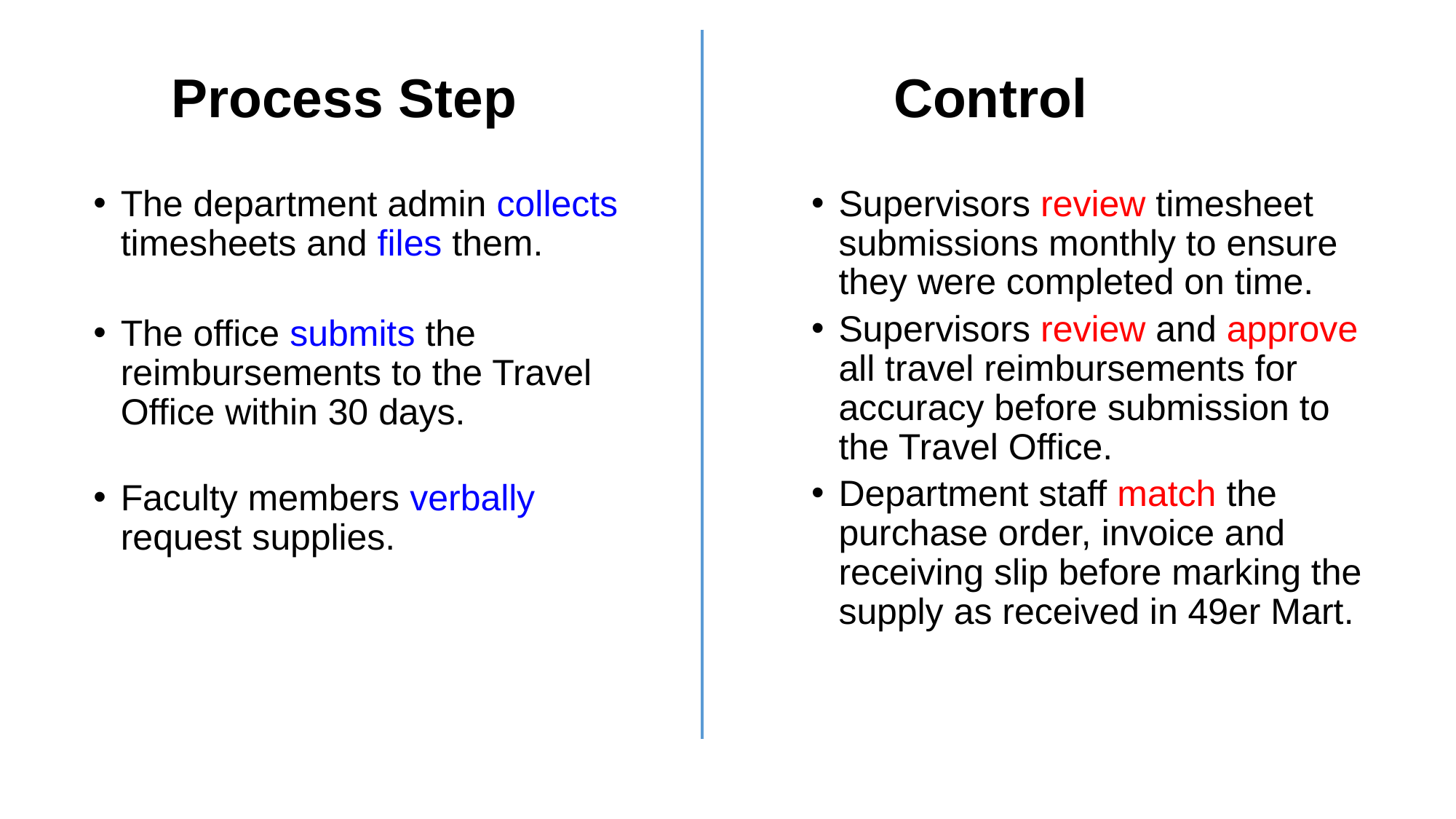

# Process Step                         Control
Supervisors review timesheet submissions monthly to ensure they were completed on time.
Supervisors review and approve all travel reimbursements for accuracy before submission to the Travel Office.
Department staff match the purchase order, invoice and receiving slip before marking the supply as received in 49er Mart.

The department admin collects timesheets and files them.
The office submits the reimbursements to the Travel Office within 30 days.
Faculty members verbally  request supplies.